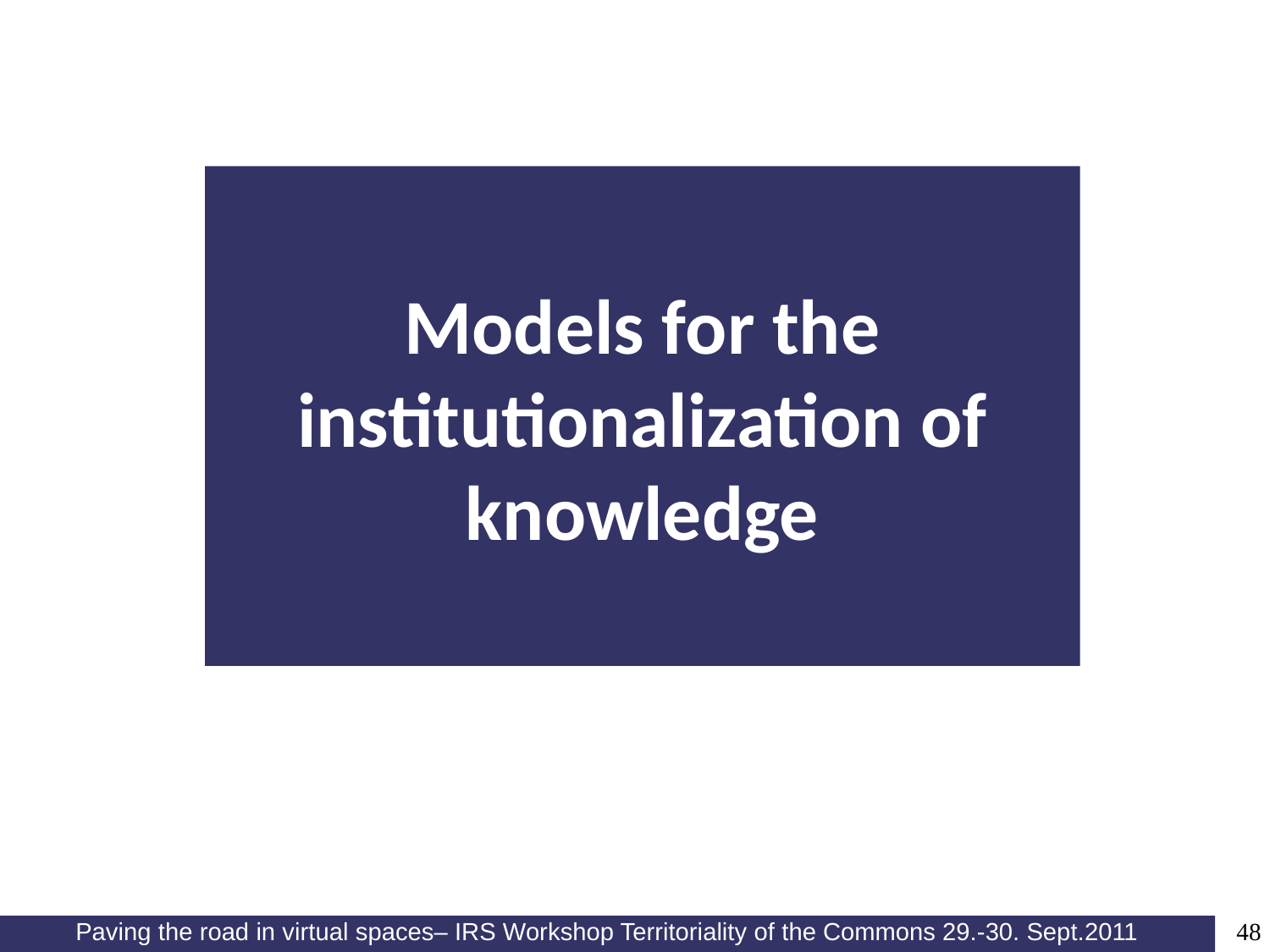

# Models for the institutionalization of knowledge

48